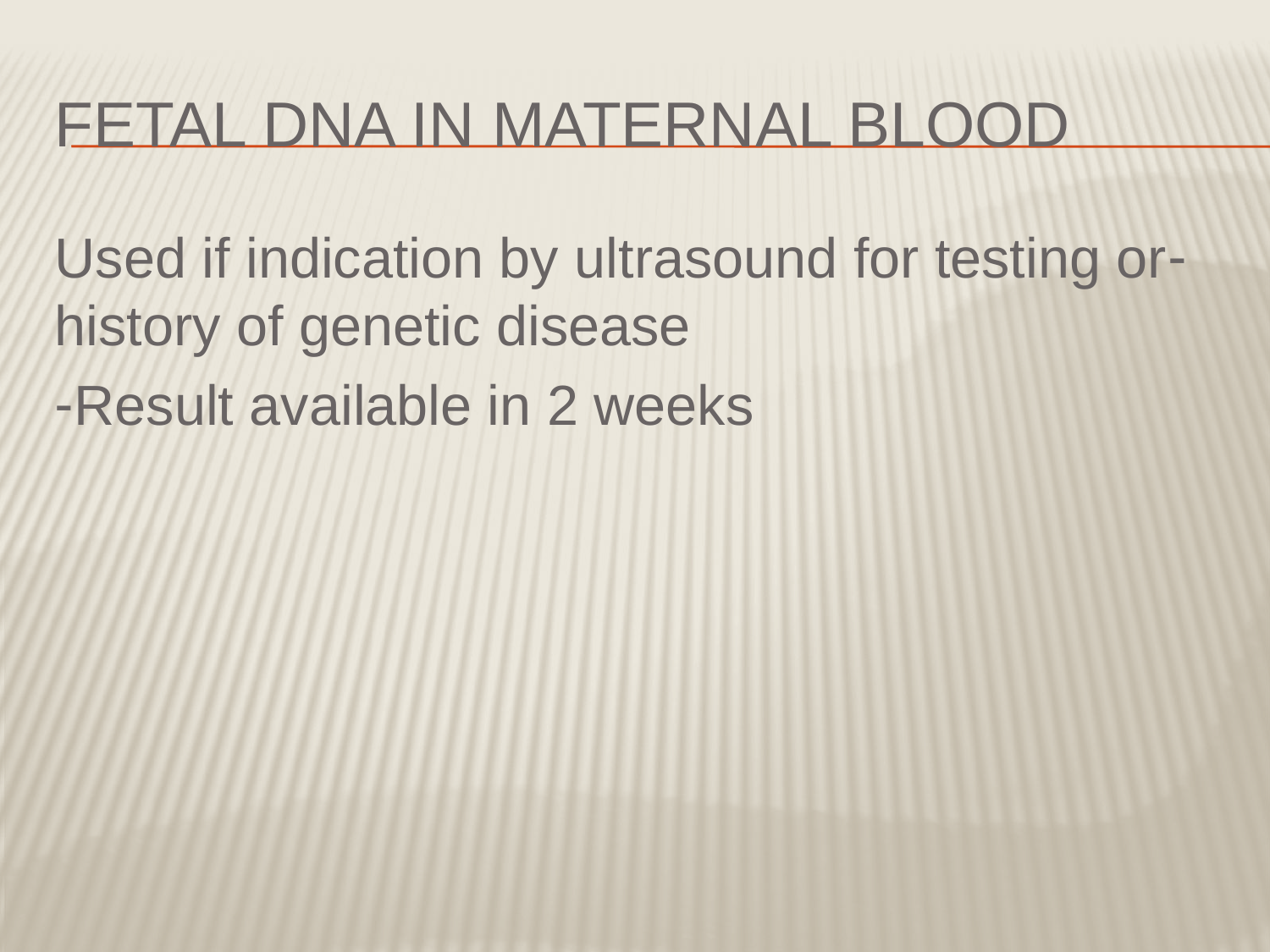

# Fetal DNA in maternal blood
-Used if indication by ultrasound for testing or history of genetic disease
Result available in 2 weeks-